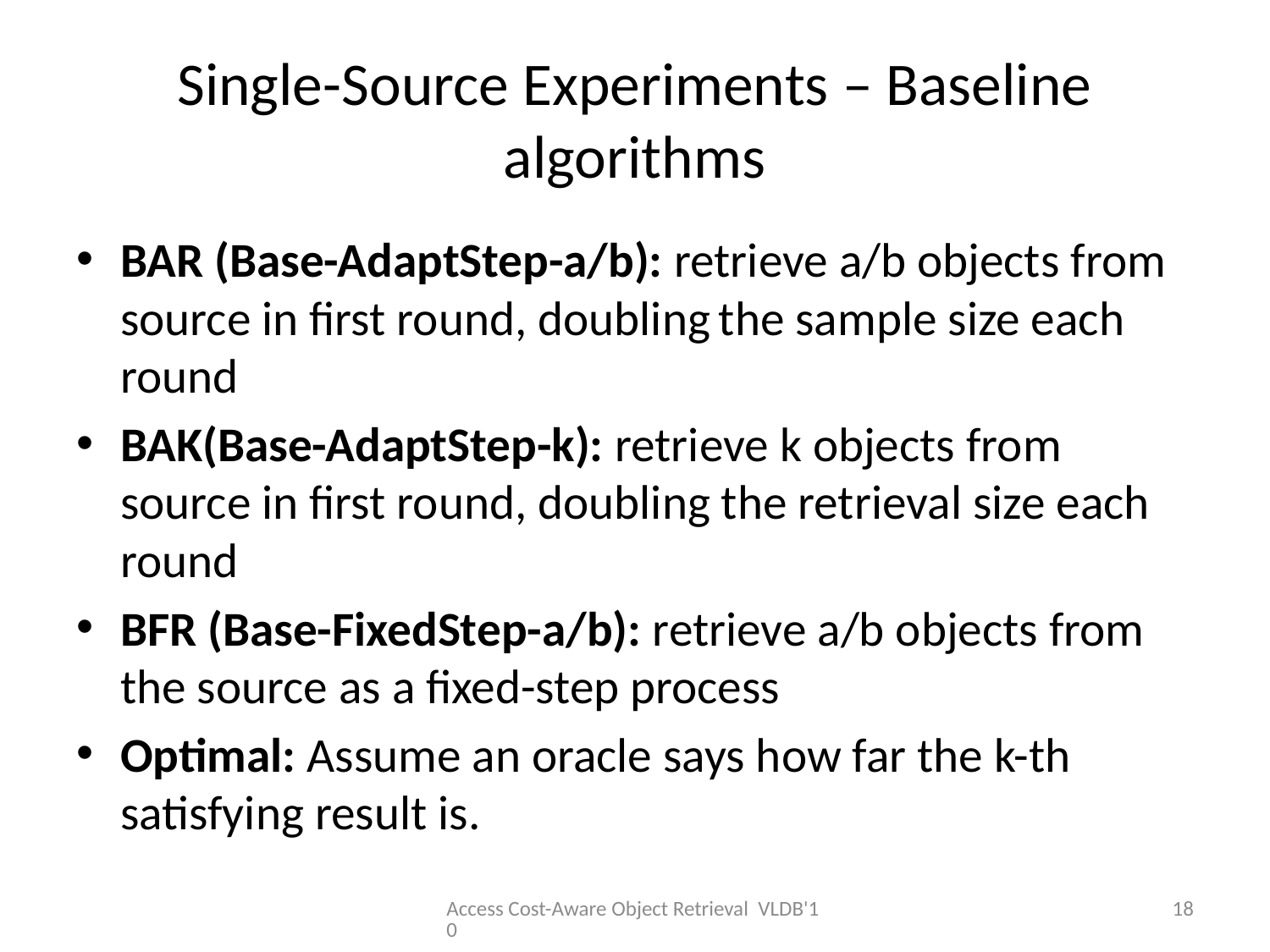

# Single-Source Experiments – Baseline algorithms
BAR (Base-AdaptStep-a/b): retrieve a/b objects from source in first round, doubling  the sample size each round
BAK(Base-AdaptStep-k): retrieve k objects from source in first round, doubling the retrieval size each round
BFR (Base-FixedStep-a/b): retrieve a/b objects from the source as a fixed-step process
Optimal: Assume an oracle says how far the k-th satisfying result is.
Access Cost-Aware Object Retrieval  VLDB'10
18